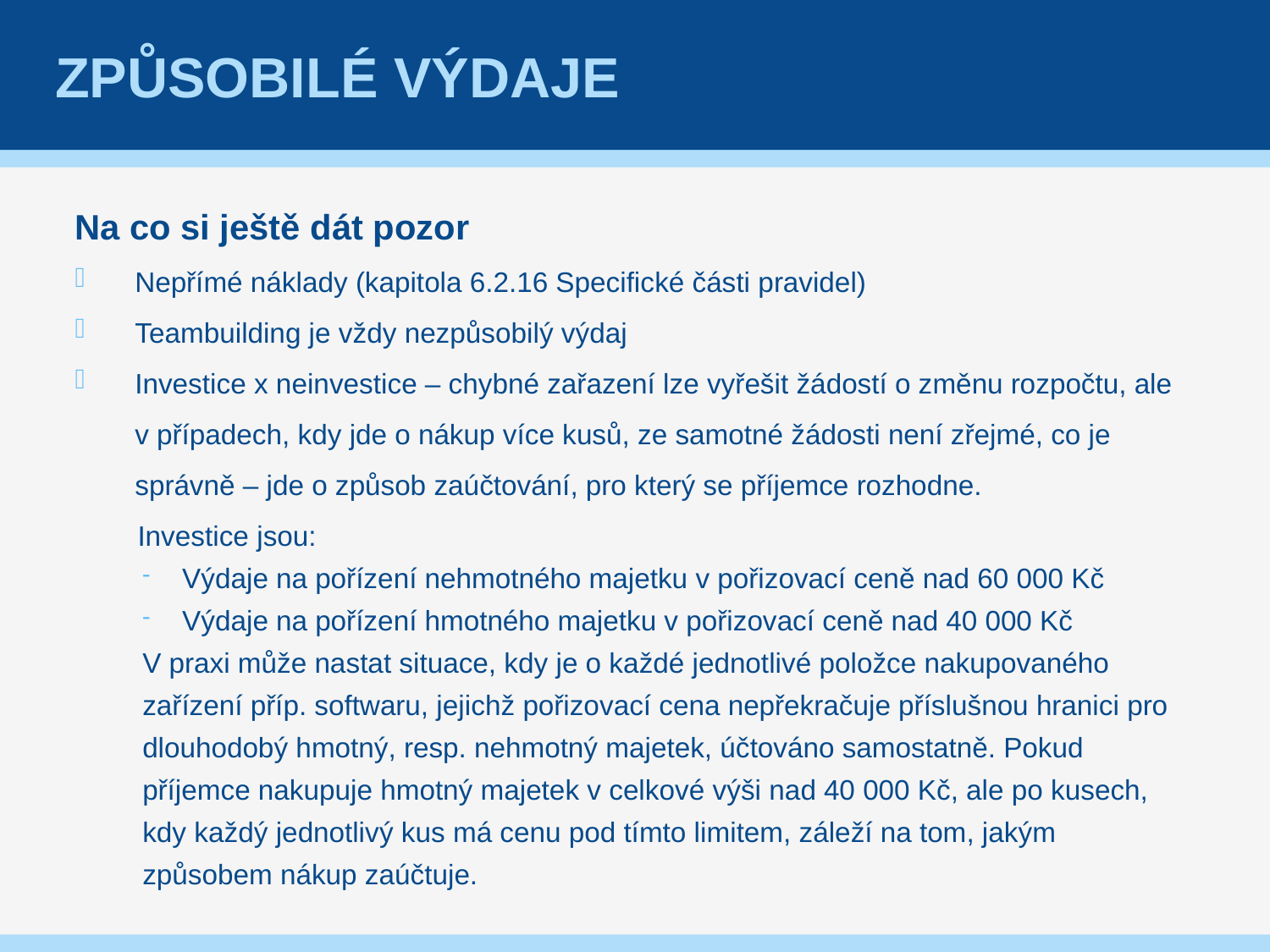

# Způsobilé výdaje
Na co si ještě dát pozor
Nepřímé náklady (kapitola 6.2.16 Specifické části pravidel)
Teambuilding je vždy nezpůsobilý výdaj
Investice x neinvestice – chybné zařazení lze vyřešit žádostí o změnu rozpočtu, ale v případech, kdy jde o nákup více kusů, ze samotné žádosti není zřejmé, co je správně – jde o způsob zaúčtování, pro který se příjemce rozhodne.
        Investice jsou:
Výdaje na pořízení nehmotného majetku v pořizovací ceně nad 60 000 Kč
Výdaje na pořízení hmotného majetku v pořizovací ceně nad 40 000 Kč
V praxi může nastat situace, kdy je o každé jednotlivé položce nakupovaného zařízení příp. softwaru, jejichž pořizovací cena nepřekračuje příslušnou hranici pro dlouhodobý hmotný, resp. nehmotný majetek, účtováno samostatně. Pokud příjemce nakupuje hmotný majetek v celkové výši nad 40 000 Kč, ale po kusech, kdy každý jednotlivý kus má cenu pod tímto limitem, záleží na tom, jakým způsobem nákup zaúčtuje.